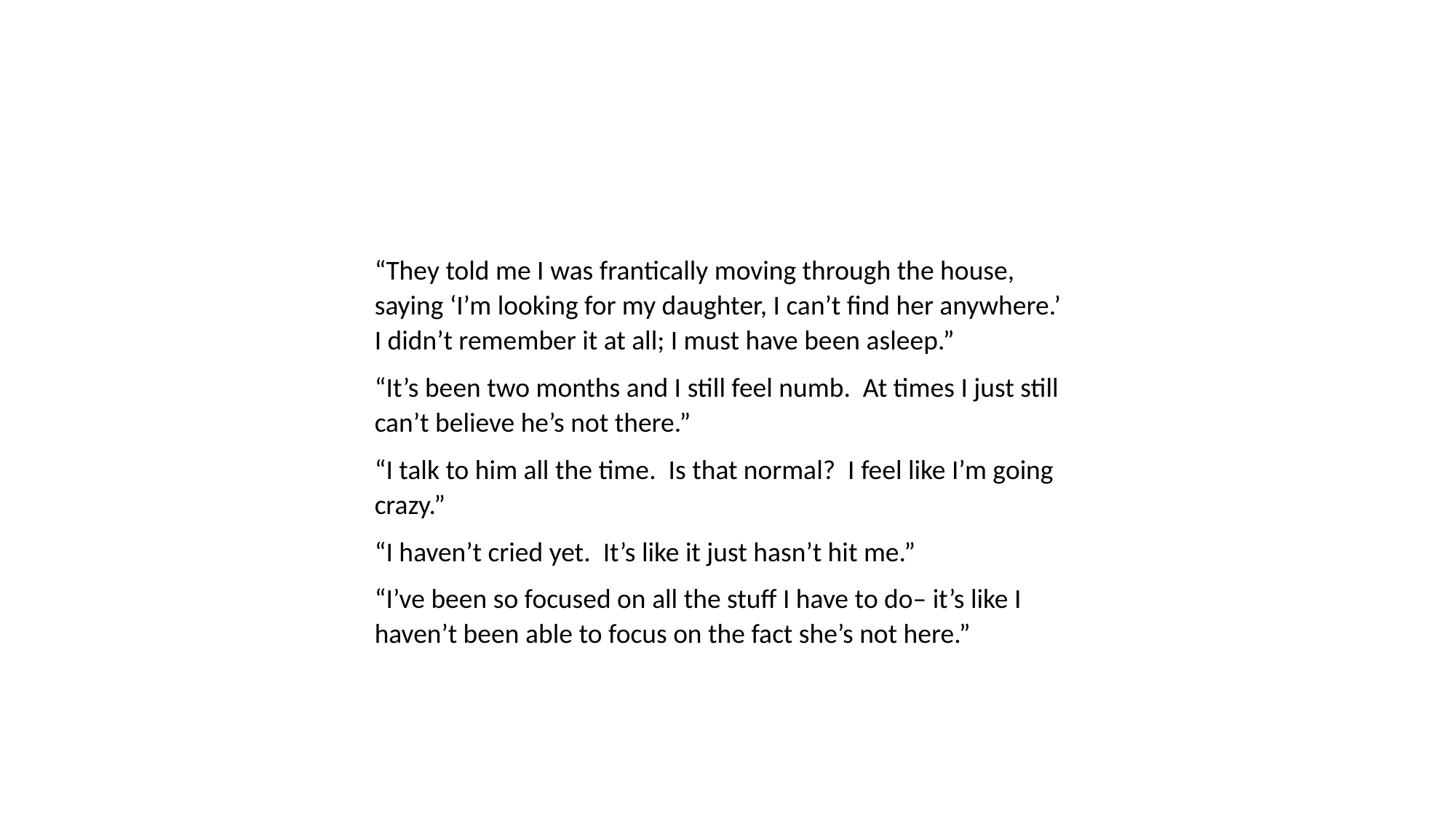

“They told me I was frantically moving through the house, saying ‘I’m looking for my daughter, I can’t find her anywhere.’  I didn’t remember it at all; I must have been asleep.”
“It’s been two months and I still feel numb.  At times I just still can’t believe he’s not there.”
“I talk to him all the time.  Is that normal?  I feel like I’m going crazy.”
“I haven’t cried yet.  It’s like it just hasn’t hit me.”
“I’ve been so focused on all the stuff I have to do– it’s like I haven’t been able to focus on the fact she’s not here.”